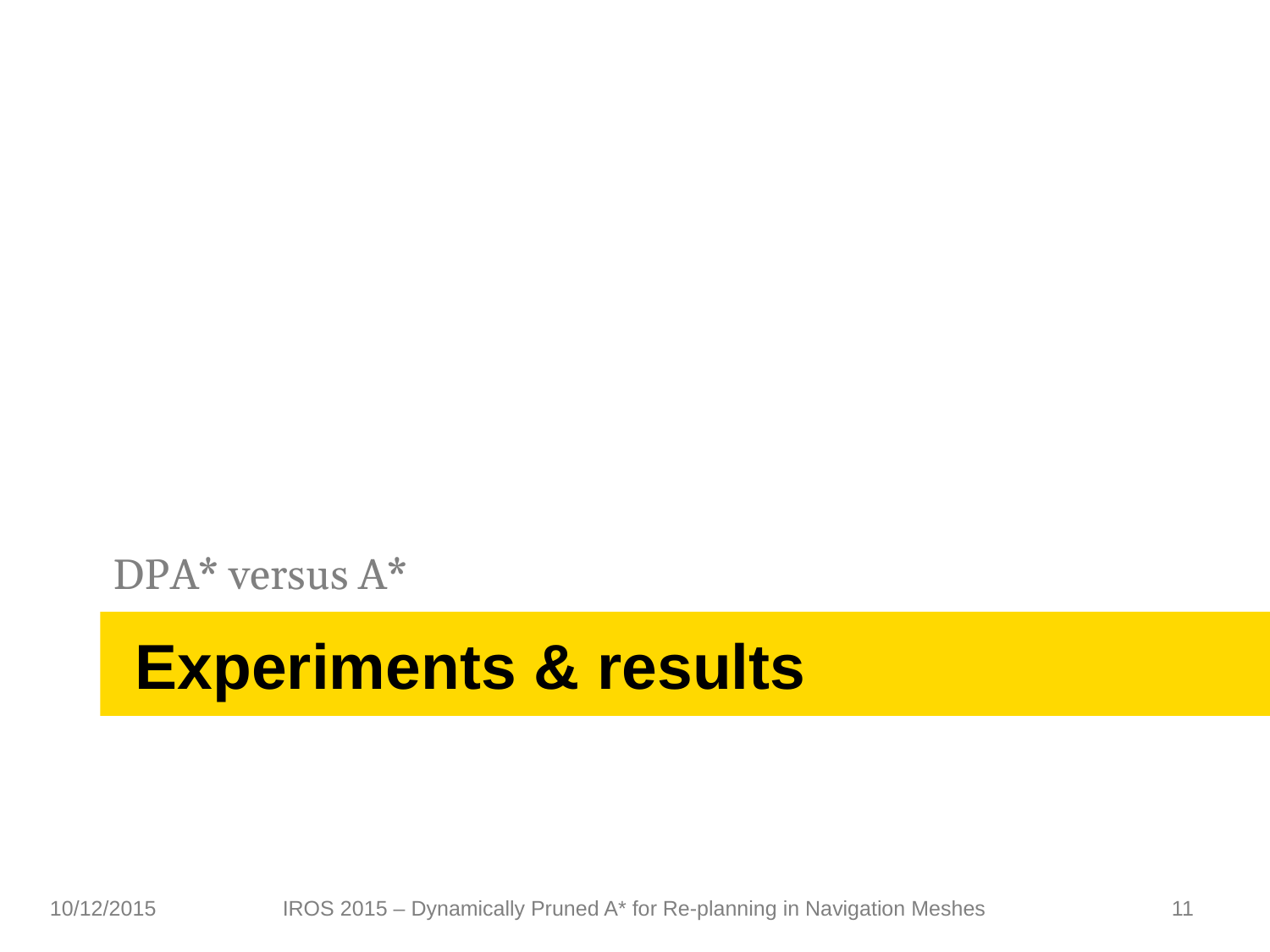

DPA* versus A*
# Experiments & results
10/12/2015
IROS 2015 – Dynamically Pruned A* for Re-planning in Navigation Meshes
11